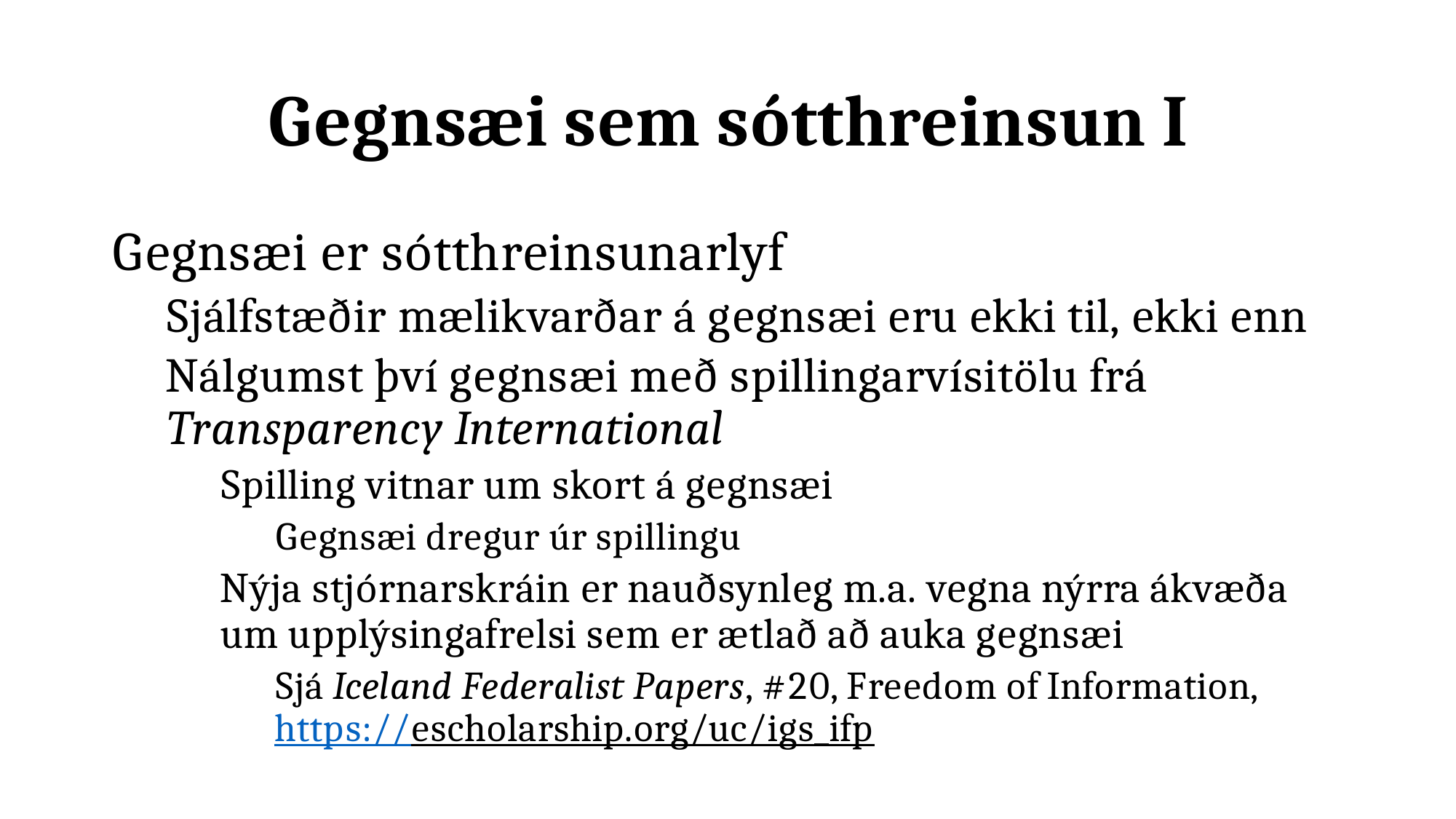

# Gegnsæi sem sótthreinsun I
Gegnsæi er sótthreinsunarlyf
Sjálfstæðir mælikvarðar á gegnsæi eru ekki til, ekki enn
Nálgumst því gegnsæi með spillingarvísitölu frá Transparency International
Spilling vitnar um skort á gegnsæi
Gegnsæi dregur úr spillingu
Nýja stjórnarskráin er nauðsynleg m.a. vegna nýrra ákvæða um upplýsingafrelsi sem er ætlað að auka gegnsæi
Sjá Iceland Federalist Papers, #20, Freedom of Information, https://escholarship.org/uc/igs_ifp